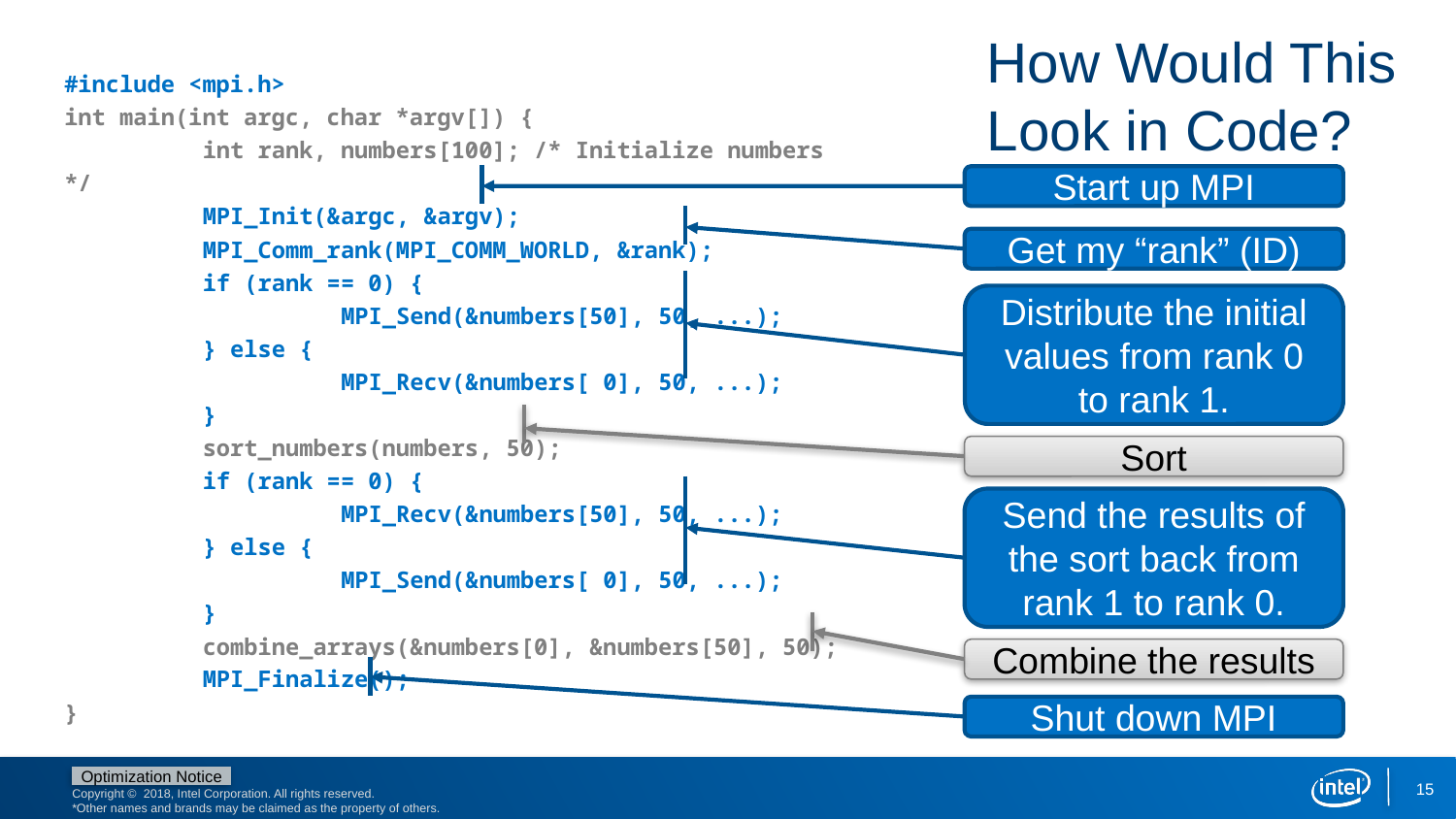

# How Would This Look in Code?
#include <mpi.h>
int main(int argc, char *argv[]) {
	int rank, numbers[100]; /* Initialize numbers */
	MPI_Init(&argc, &argv);
	MPI_Comm_rank(MPI_COMM_WORLD, &rank);
	if (rank == 0) {
		MPI_Send(&numbers[50], 50, ...);
	} else {
		MPI_Recv(&numbers[ 0], 50, ...);
	}
	sort_numbers(numbers, 50);
	if (rank == 0) {
		MPI_Recv(&numbers[50], 50, ...);
	} else {
		MPI_Send(&numbers[ 0], 50, ...);
	}
	combine_arrays(&numbers[0], &numbers[50], 50);
	MPI_Finalize();
}
Start up MPI
Get my “rank” (ID)
Distribute the initial values from rank 0 to rank 1.
Sort
Send the results of the sort back from rank 1 to rank 0.
Combine the results
Shut down MPI
15